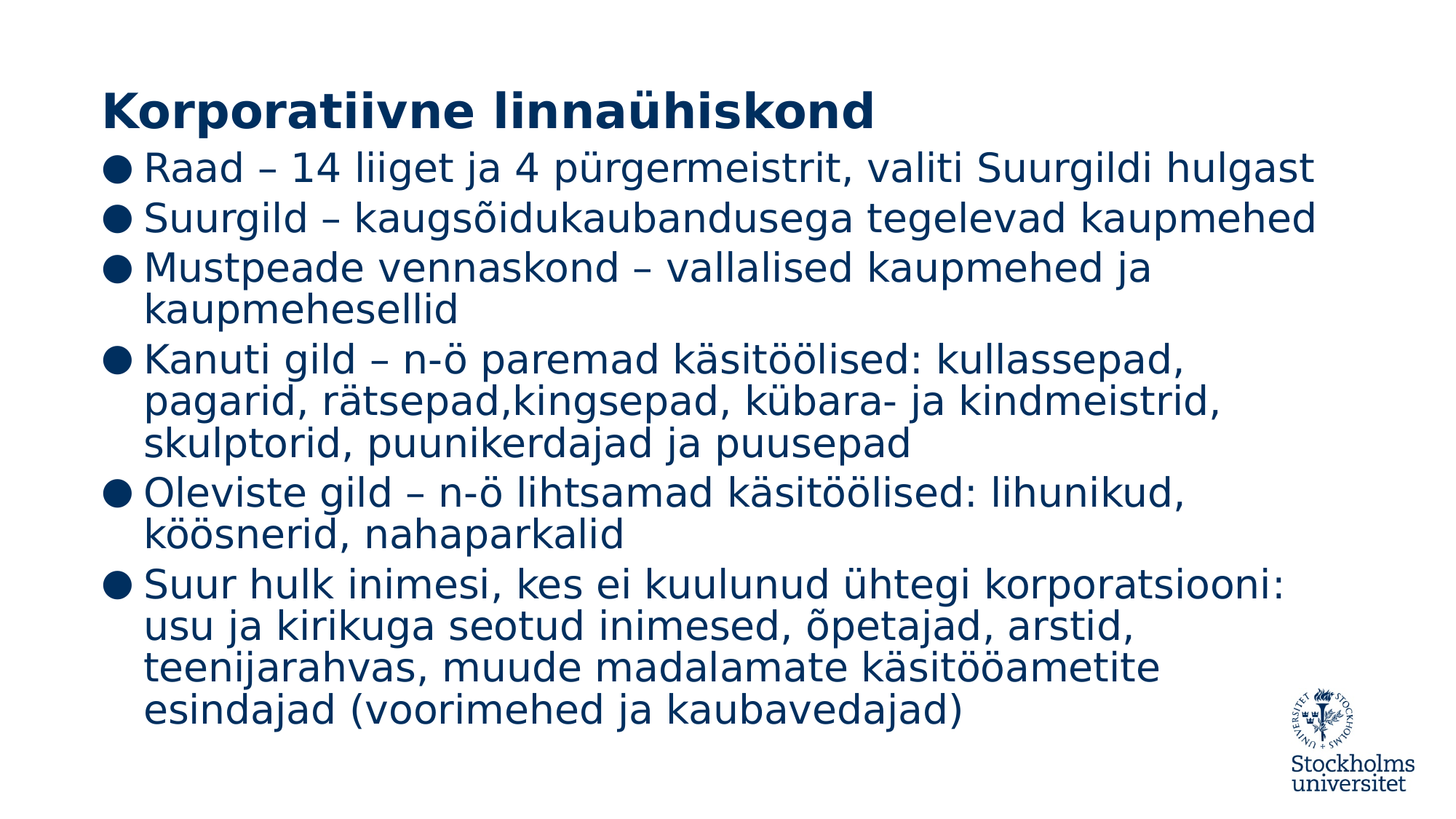

# Korporatiivne linnaühiskond
Raad – 14 liiget ja 4 pürgermeistrit, valiti Suurgildi hulgast
Suurgild – kaugsõidukaubandusega tegelevad kaupmehed
Mustpeade vennaskond – vallalised kaupmehed ja kaupmehesellid
Kanuti gild – n-ö paremad käsitöölised: kullassepad, pagarid, rätsepad,kingsepad, kübara- ja kindmeistrid, skulptorid, puunikerdajad ja puusepad
Oleviste gild – n-ö lihtsamad käsitöölised: lihunikud, köösnerid, nahaparkalid
Suur hulk inimesi, kes ei kuulunud ühtegi korporatsiooni: usu ja kirikuga seotud inimesed, õpetajad, arstid, teenijarahvas, muude madalamate käsitööametite esindajad (voorimehed ja kaubavedajad)